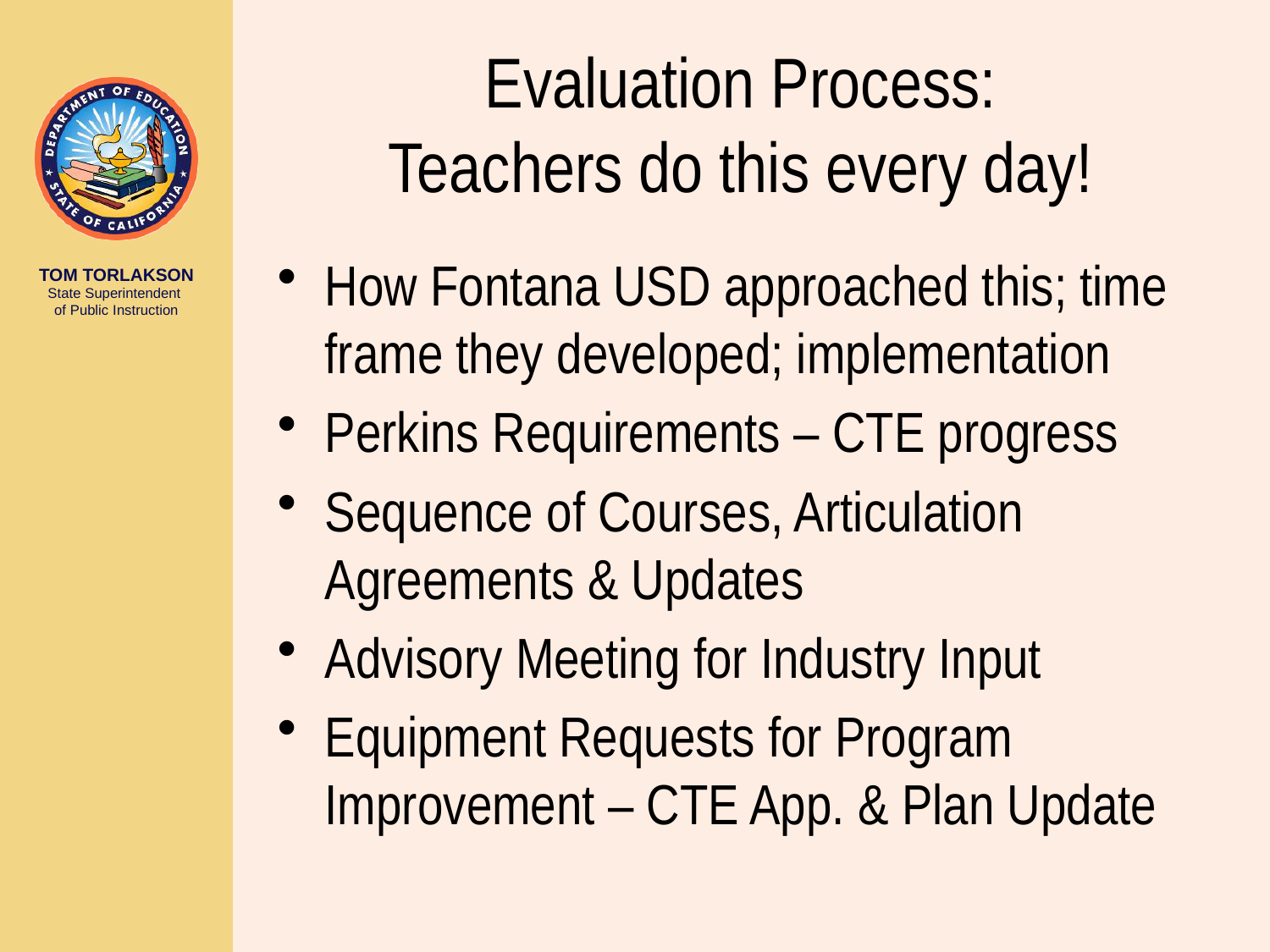

# Evaluation Process: Teachers do this every day!
How Fontana USD approached this; time frame they developed; implementation
Perkins Requirements – CTE progress
Sequence of Courses, Articulation Agreements & Updates
Advisory Meeting for Industry Input
Equipment Requests for Program Improvement – CTE App. & Plan Update